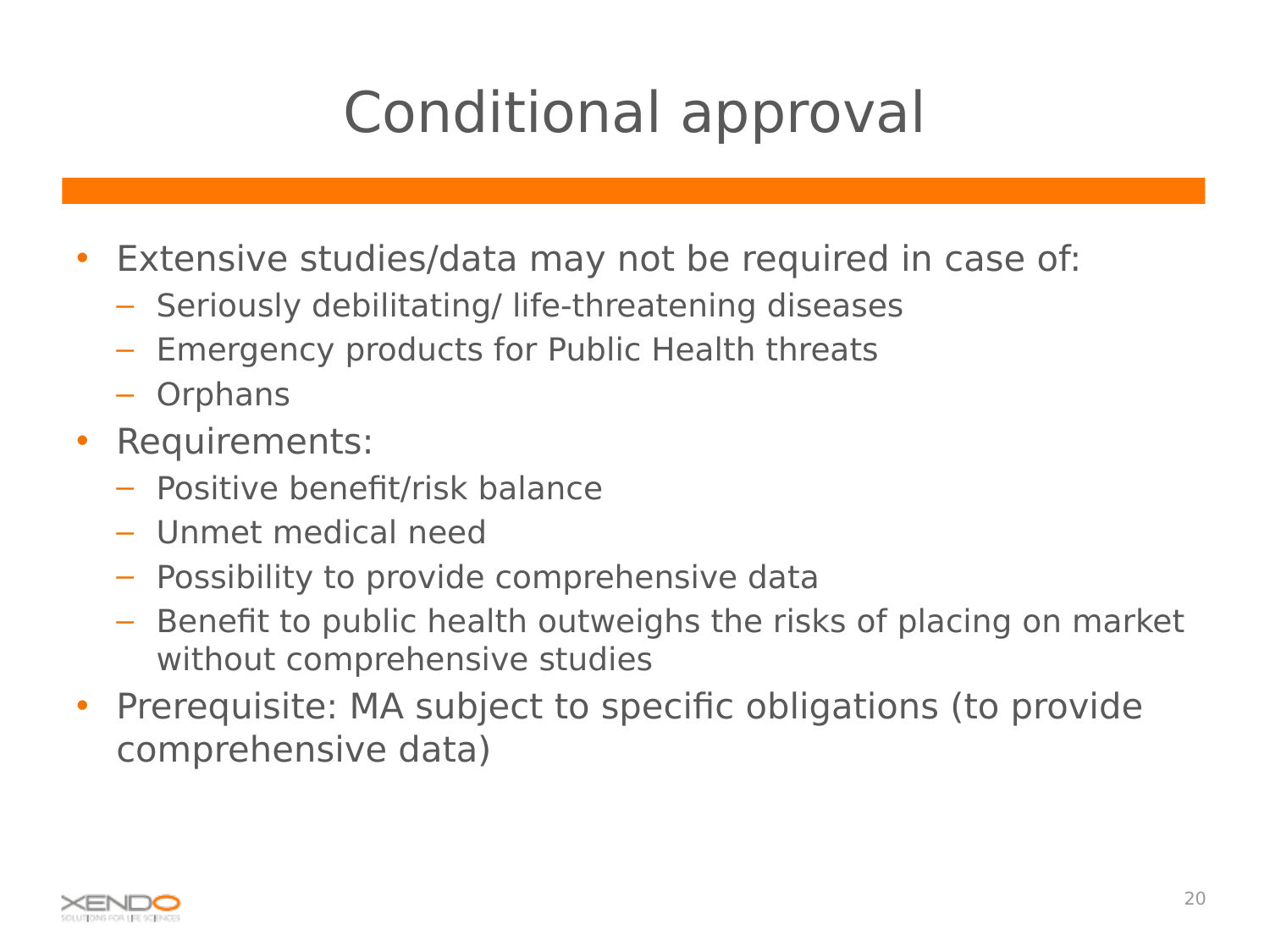

# Conditional approval
Extensive studies/data may not be required in case of:
Seriously debilitating/ life-threatening diseases
Emergency products for Public Health threats
Orphans
Requirements:
Positive benefit/risk balance
Unmet medical need
Possibility to provide comprehensive data
Benefit to public health outweighs the risks of placing on market without comprehensive studies
Prerequisite: MA subject to specific obligations (to provide comprehensive data)
20